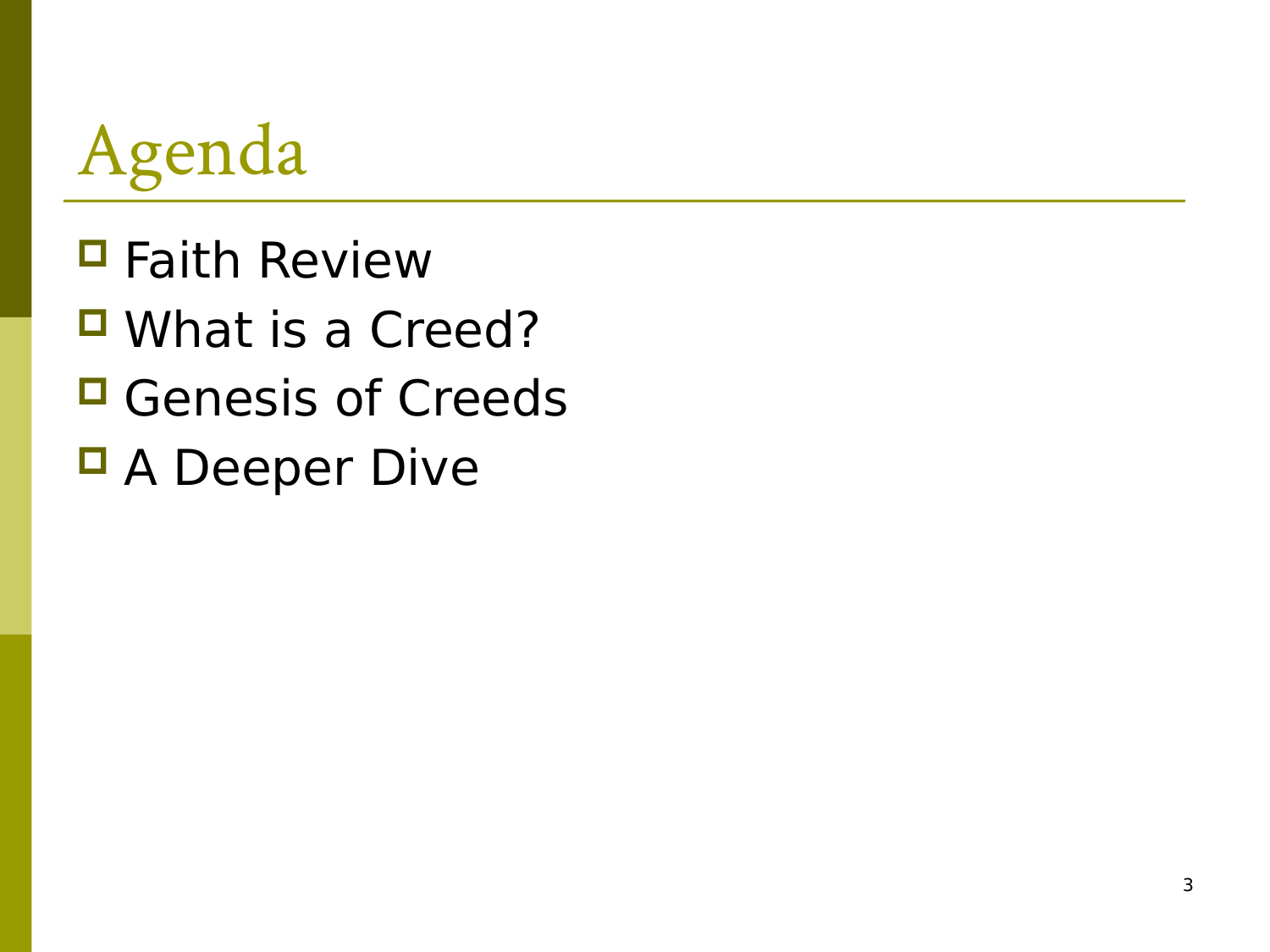

# Agenda
Faith Review
What is a Creed?
Genesis of Creeds
A Deeper Dive
3